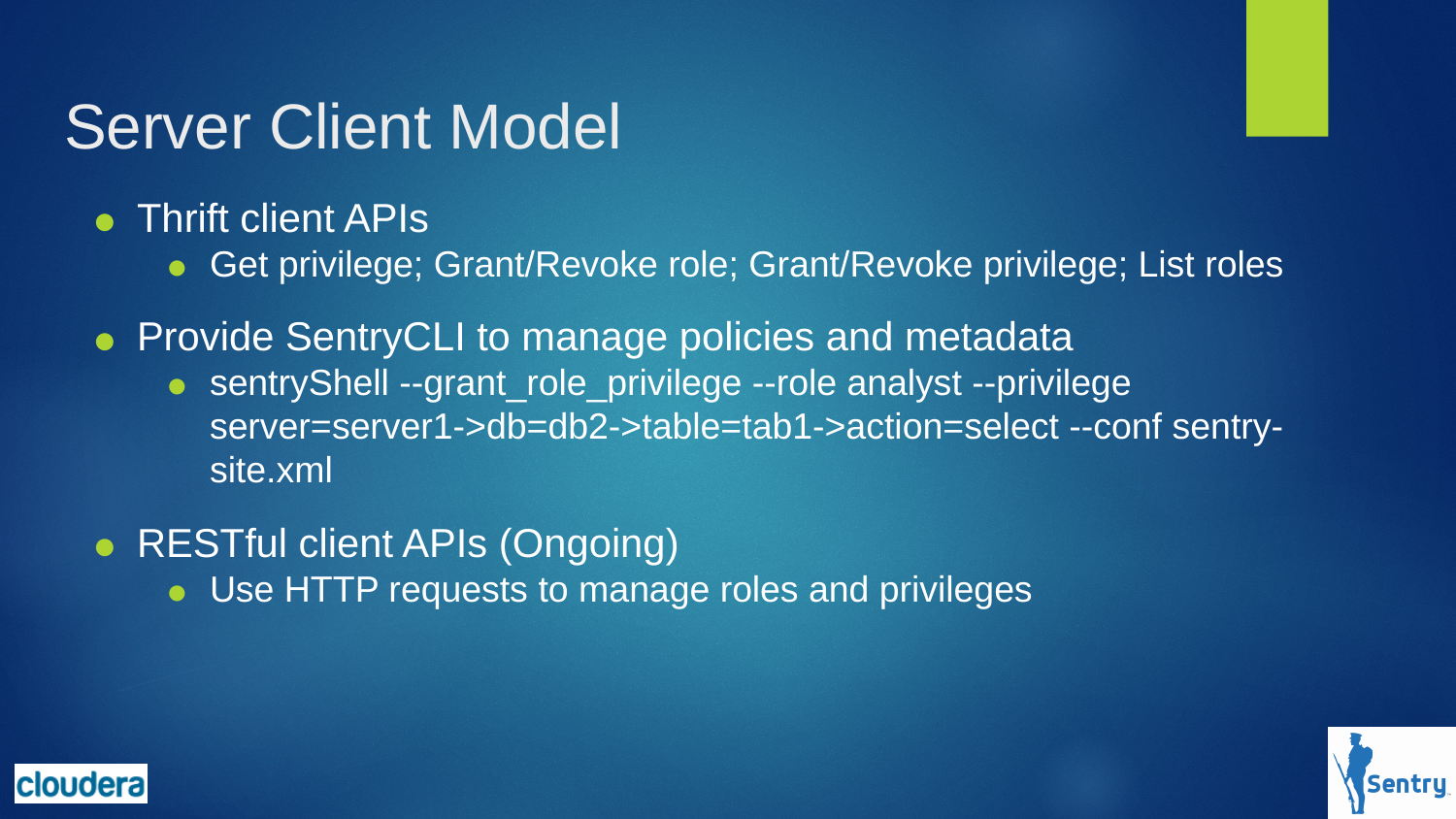

# Server Client Model
Thrift client APIs
Get privilege; Grant/Revoke role; Grant/Revoke privilege; List roles

Provide SentryCLI to manage policies and metadata
sentryShell --grant_role_privilege --role analyst --privilege server=server1->db=db2->table=tab1->action=select --conf sentry-site.xml

RESTful client APIs (Ongoing)
Use HTTP requests to manage roles and privileges